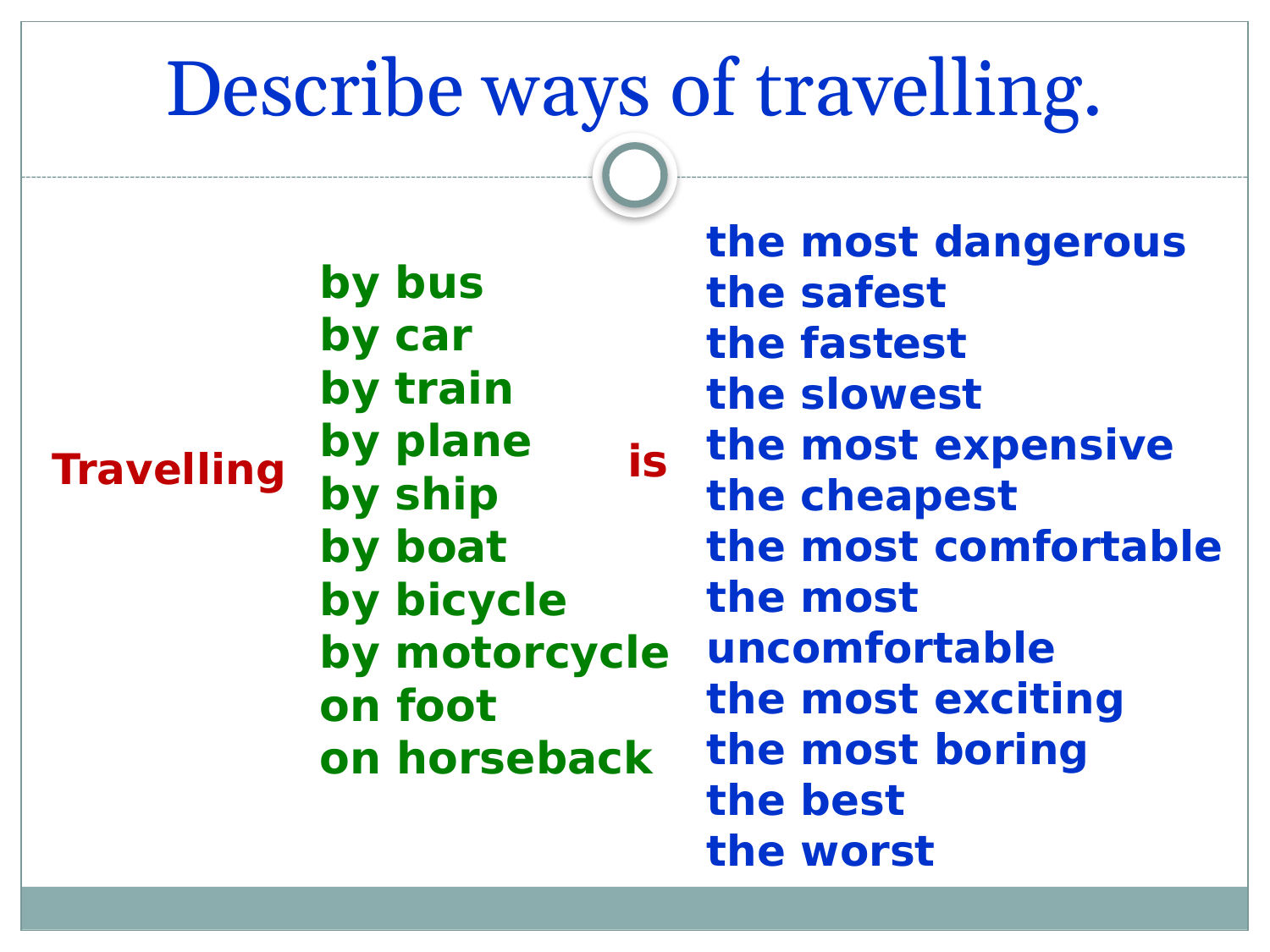

# Describe ways of travelling.
the most dangerous
the safest
the fastest
the slowest
the most expensive
the cheapest
the most comfortable
the most uncomfortable
the most exciting
the most boring
the best
the worst
by bus
by car
by train
by plane
by ship
by boat
by bicycle
by motorcycle
on foot
on horseback
is
Travelling